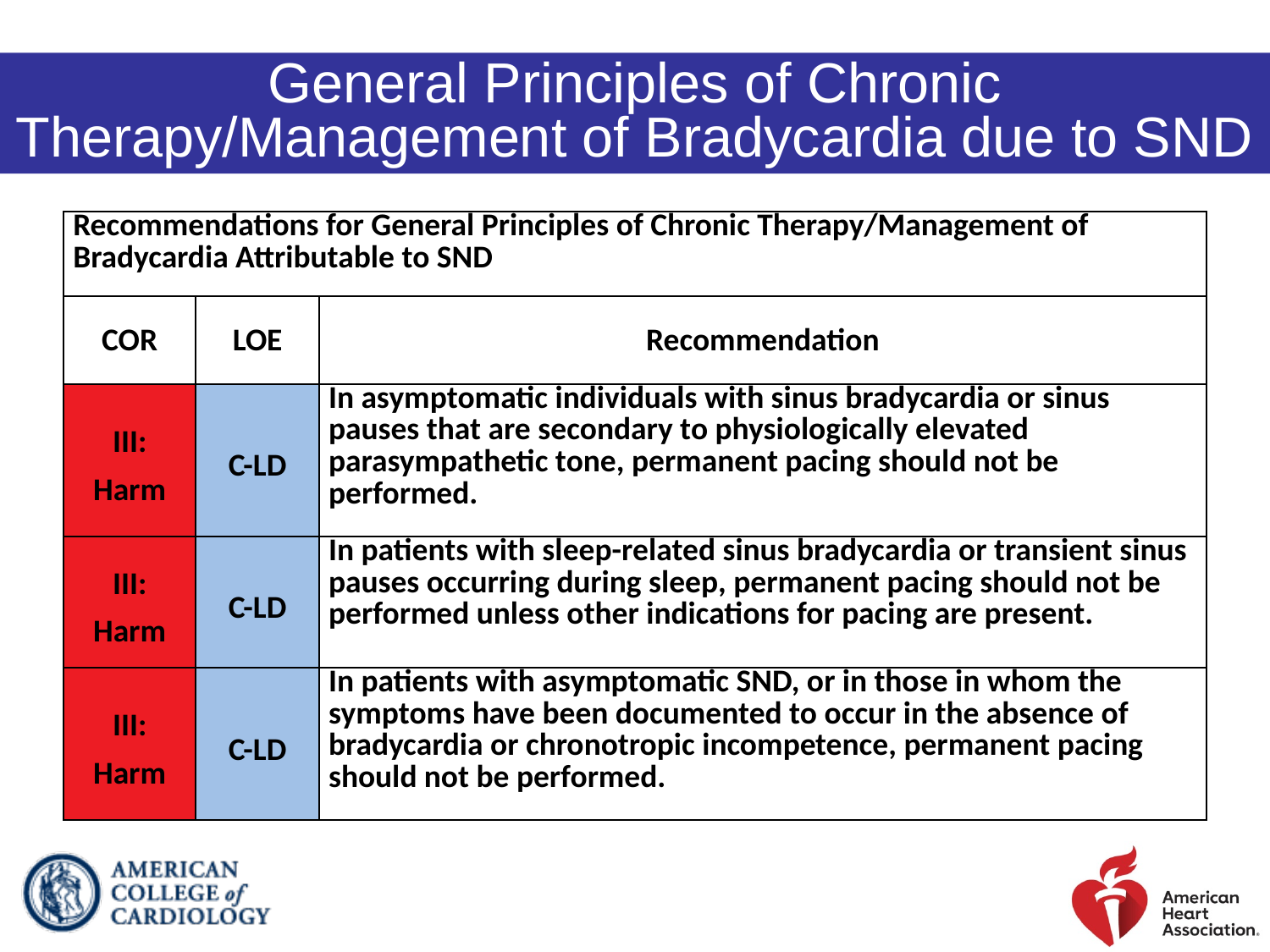

General Principles of Chronic Therapy/Management of Bradycardia due to SND
| Recommendations for General Principles of Chronic Therapy/Management of Bradycardia Attributable to SND |  |  |
| --- | --- | --- |
| COR | LOE | Recommendation |
| III: Harm | C-LD | In asymptomatic individuals with sinus bradycardia or sinus pauses that are secondary to physiologically elevated parasympathetic tone, permanent pacing should not be performed. |
| III: Harm | C-LD | In patients with sleep-related sinus bradycardia or transient sinus pauses occurring during sleep, permanent pacing should not be performed unless other indications for pacing are present. |
| III: Harm | C-LD | In patients with asymptomatic SND, or in those in whom the symptoms have been documented to occur in the absence of bradycardia or chronotropic incompetence, permanent pacing should not be performed. |